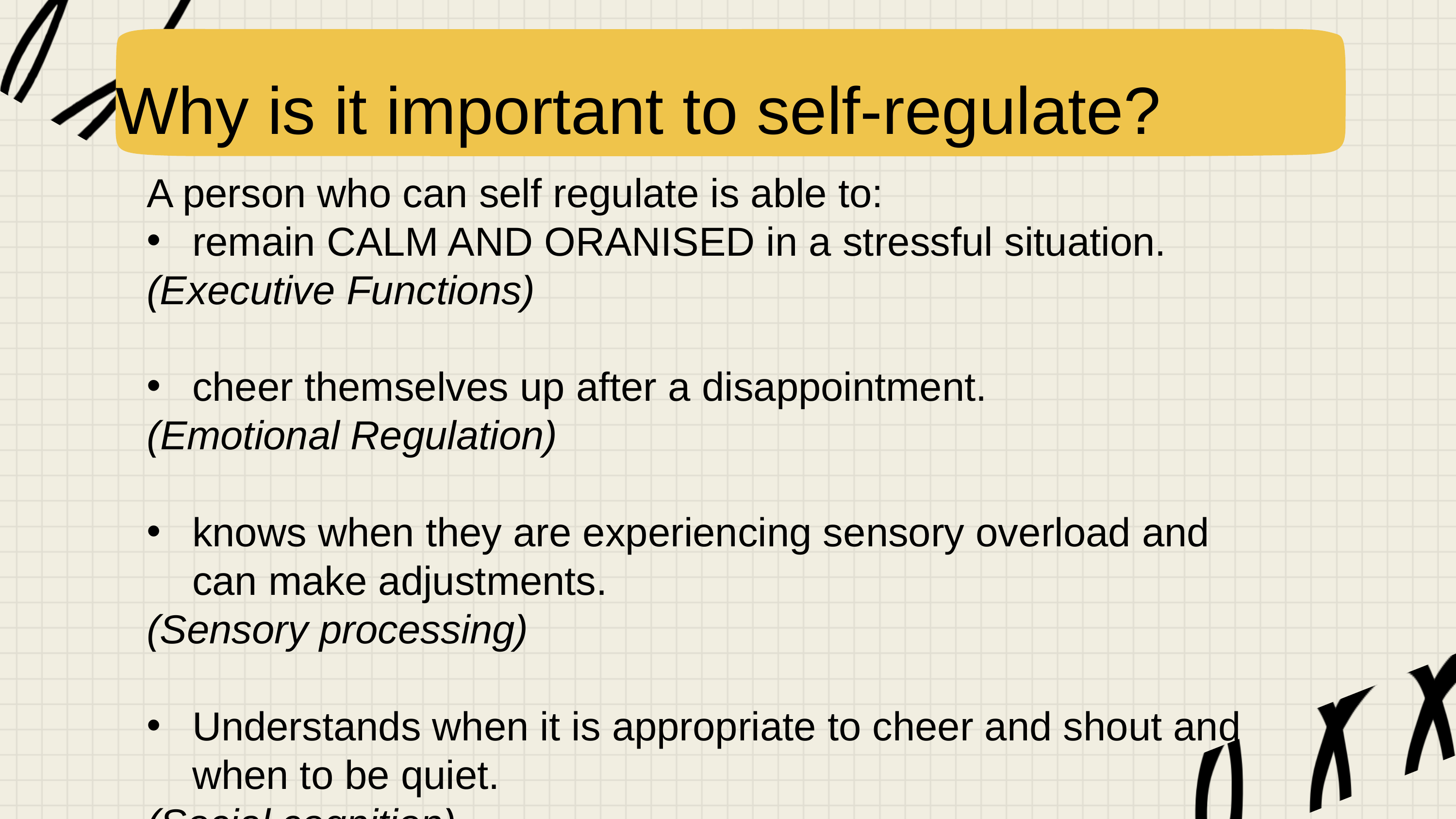

Why is it important to self-regulate?
A person who can self regulate is able to:
remain CALM AND ORANISED in a stressful situation.
(Executive Functions)

cheer themselves up after a disappointment.
(Emotional Regulation)

knows when they are experiencing sensory overload and can make adjustments.
(Sensory processing)

Understands when it is appropriate to cheer and shout and when to be quiet.
(Social cognition)